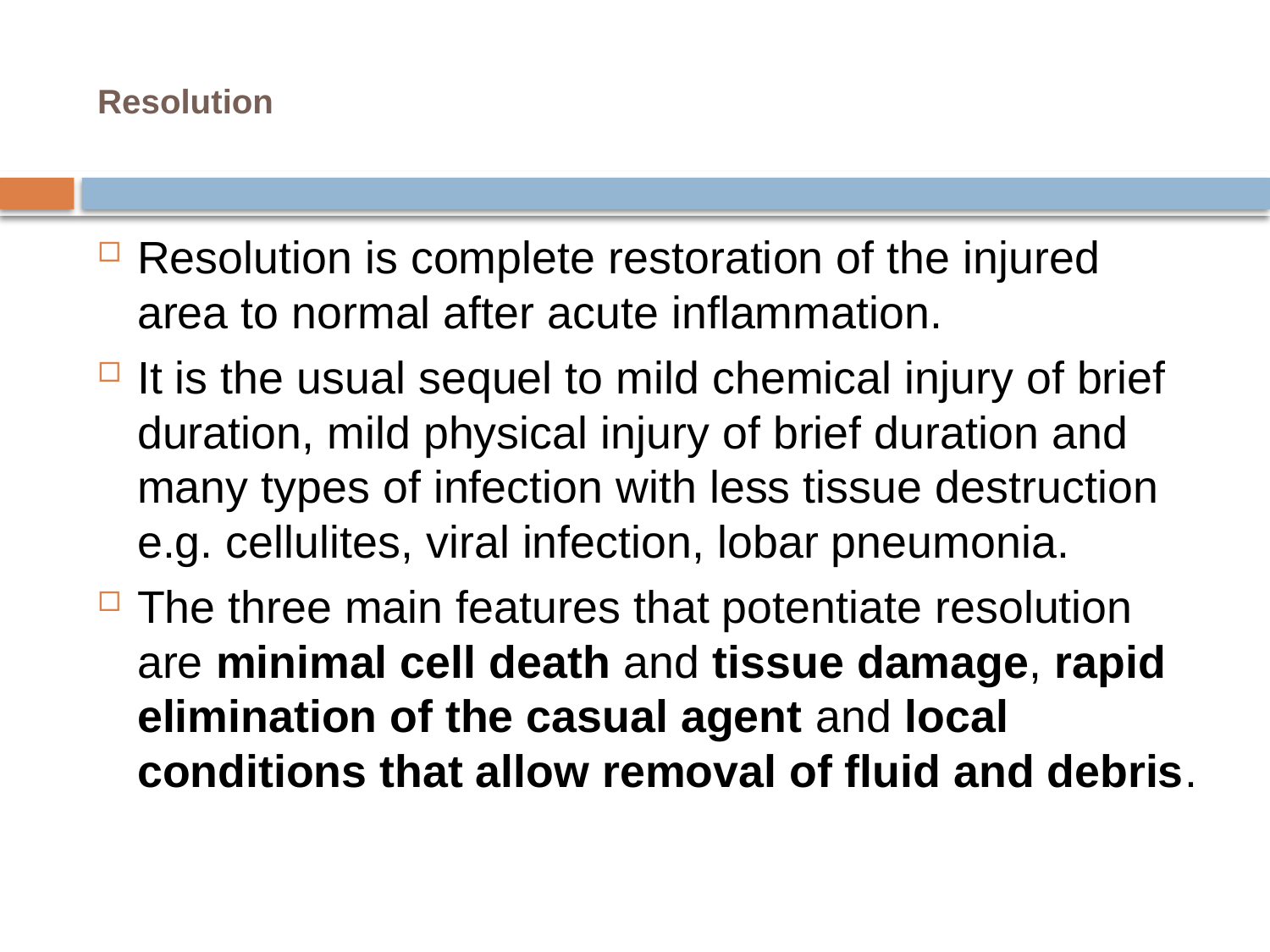

# Resolution
Resolution is complete restoration of the injured area to normal after acute inflammation.
It is the usual sequel to mild chemical injury of brief duration, mild physical injury of brief duration and many types of infection with less tissue destruction e.g. cellulites, viral infection, lobar pneumonia.
The three main features that potentiate resolution are minimal cell death and tissue damage, rapid elimination of the casual agent and local conditions that allow removal of fluid and debris.